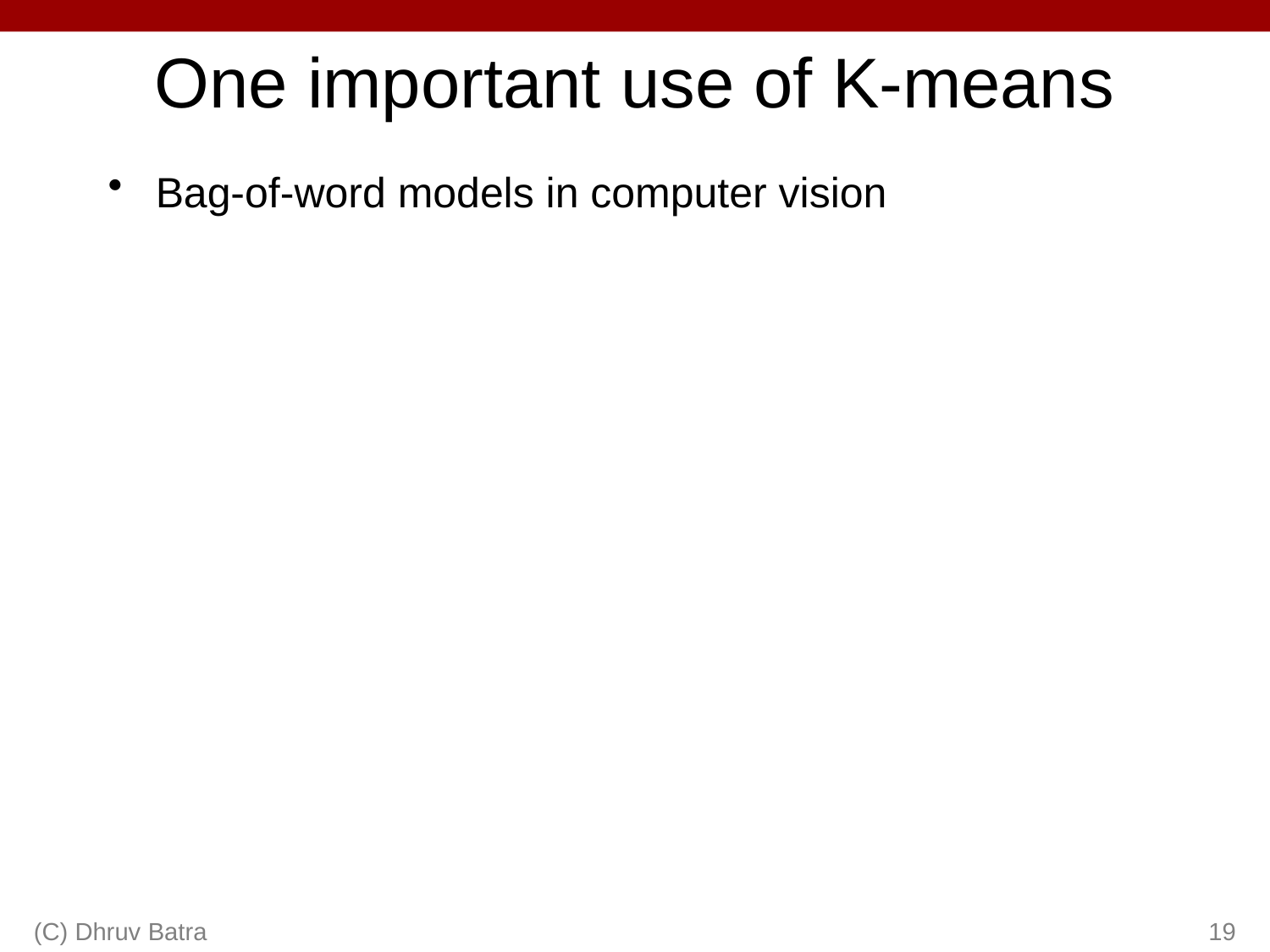

# One important use of K-means
Bag-of-word models in computer vision
(C) Dhruv Batra
19